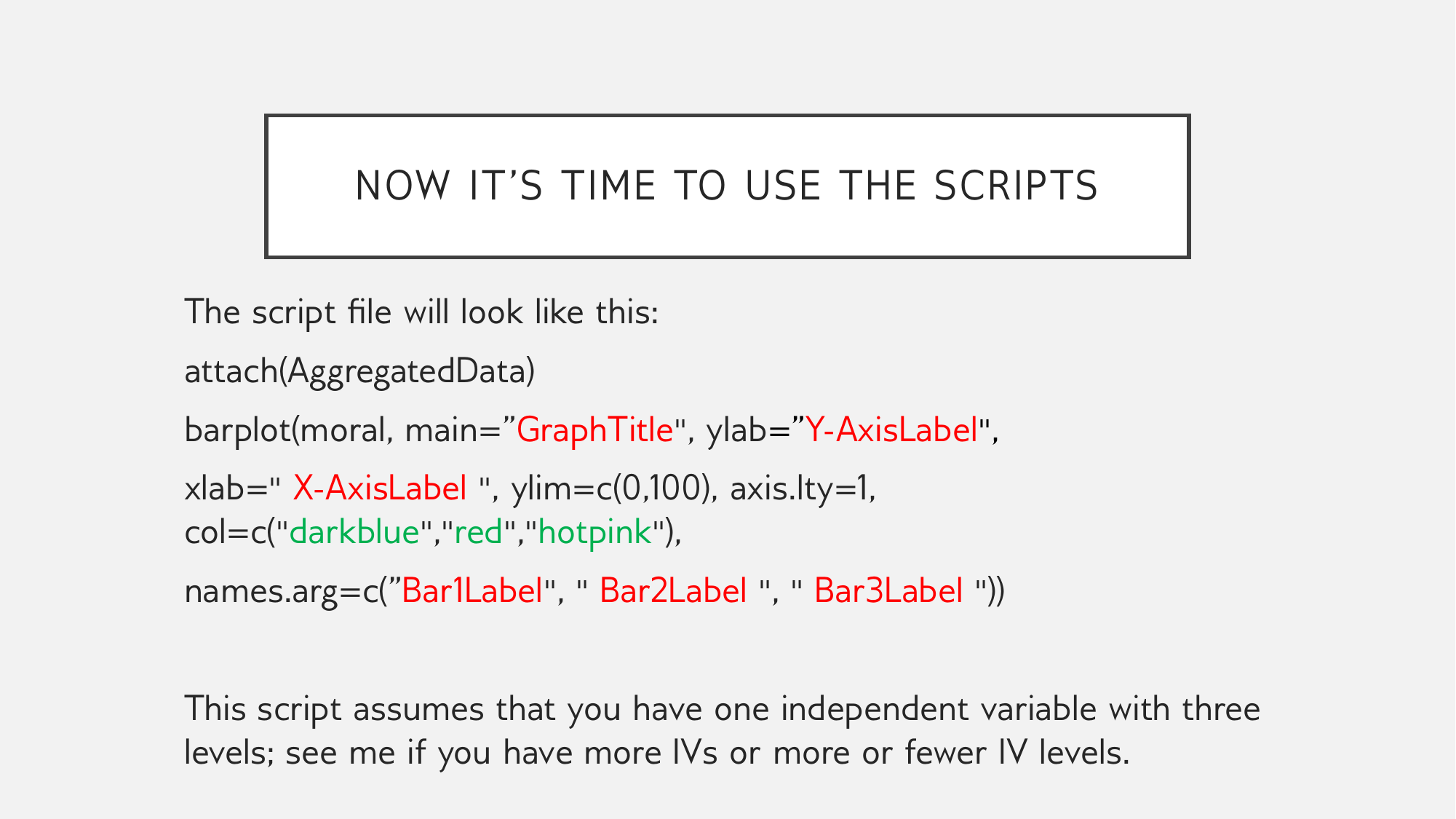

# Now it’s time to use the scripts
The script file will look like this:
attach(AggregatedData)
barplot(moral, main=”GraphTitle", ylab=”Y-AxisLabel",
xlab=" X-AxisLabel ", ylim=c(0,100), axis.lty=1, col=c("darkblue","red","hotpink"),
names.arg=c(”Bar1Label", " Bar2Label ", " Bar3Label "))

This script assumes that you have one independent variable with three levels; see me if you have more IVs or more or fewer IV levels.